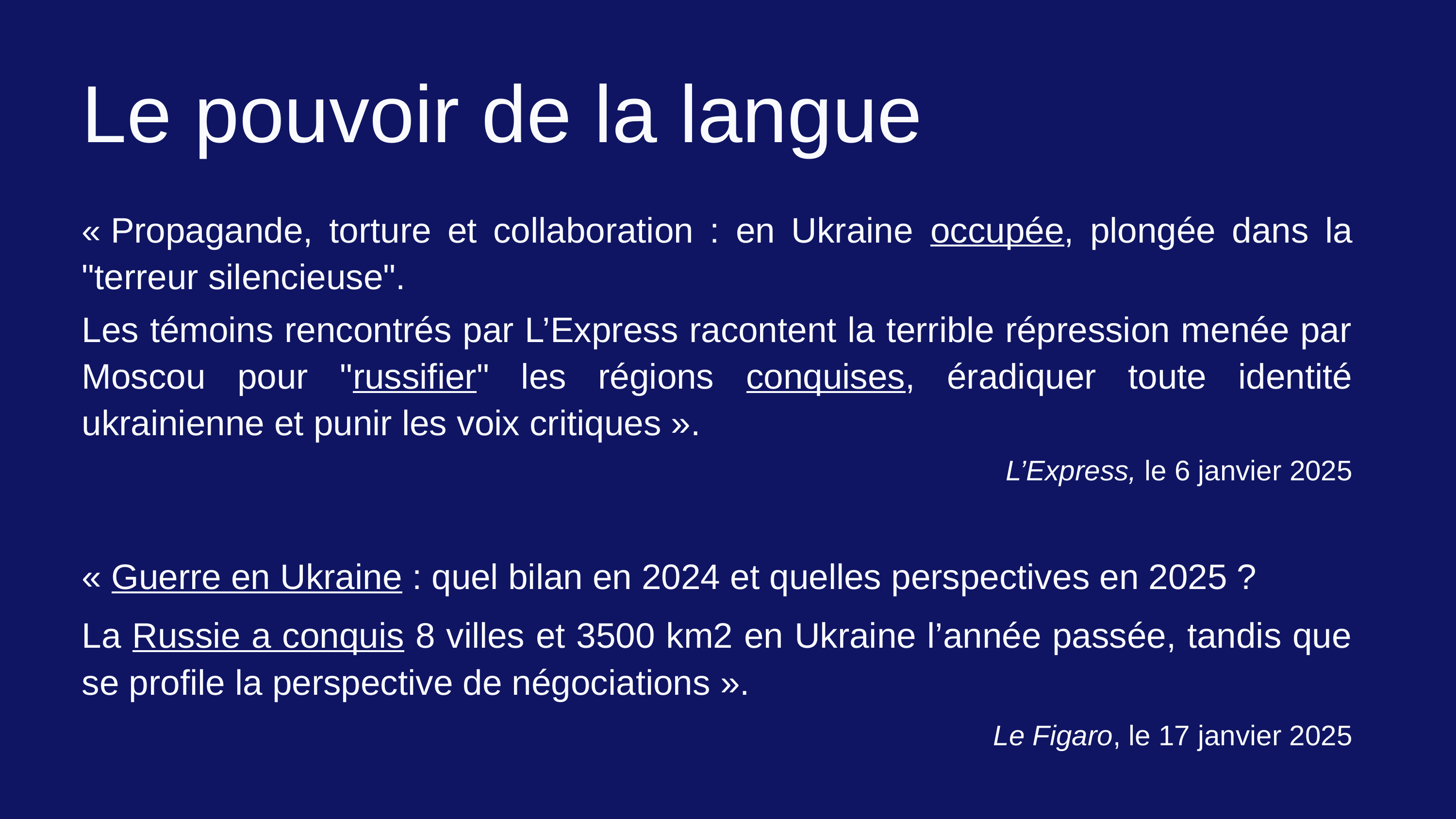

Le pouvoir de la langue
« Propagande, torture et collaboration : en Ukraine occupée, plongée dans la "terreur silencieuse".
Les témoins rencontrés par L’Express racontent la terrible répression menée par Moscou pour "russifier" les régions conquises, éradiquer toute identité ukrainienne et punir les voix critiques ».
L’Express, le 6 janvier 2025

« Guerre en Ukraine : quel bilan en 2024 et quelles perspectives en 2025 ?
La Russie a conquis 8 villes et 3500 km2 en Ukraine l’année passée, tandis que se profile la perspective de négociations ».
Le Figaro, le 17 janvier 2025